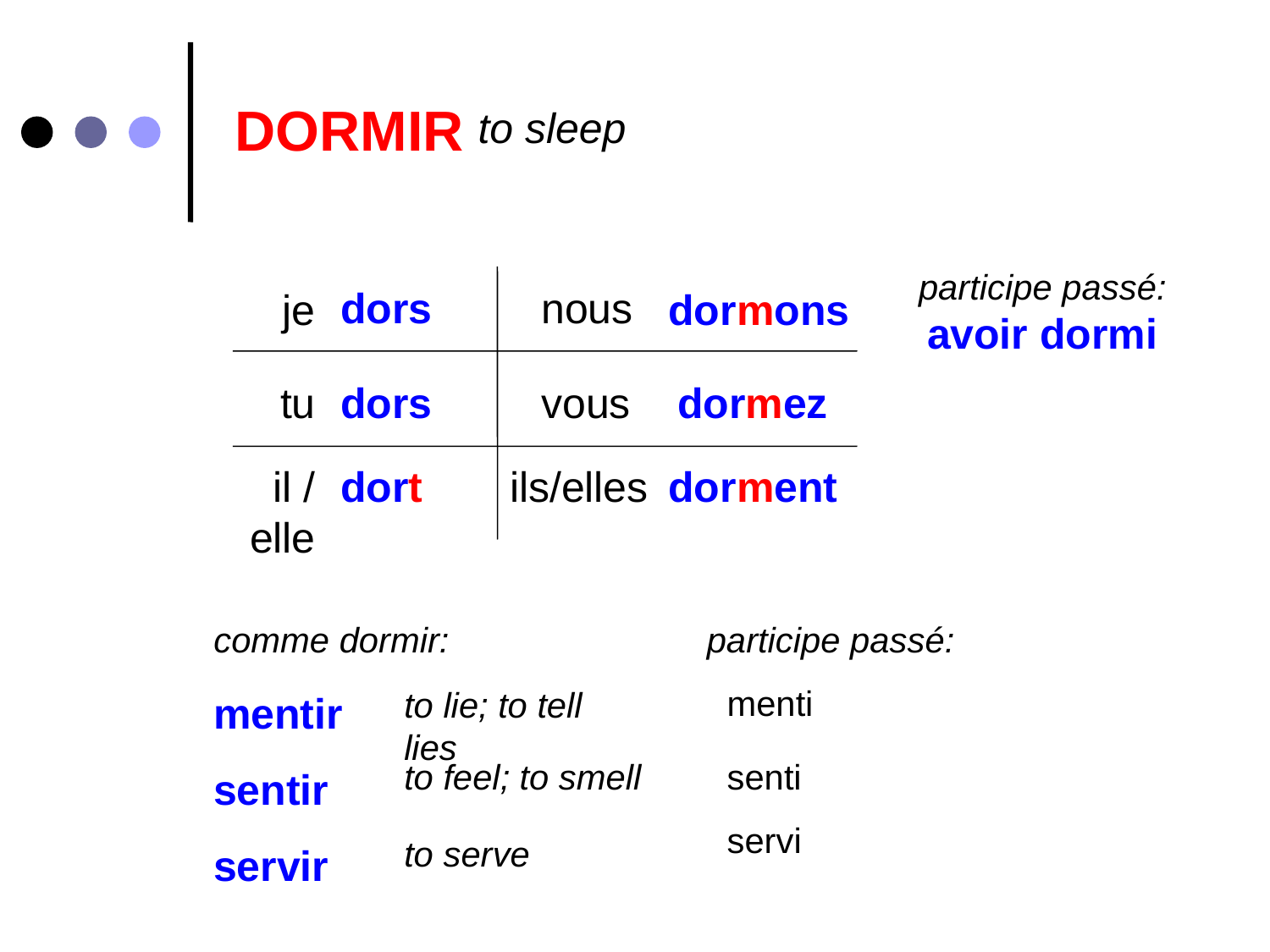

DORMIR
to sleep
participe passé:

dors
nous
je
dormons
avoir dormi

tu
dors
vous
 dormez

il / elle
dort
ils/elles
dorment
comme dormir:
participe passé:
mentir
sentir
servir
menti
to lie; to tell lies
to feel; to smell
senti
servi
to serve